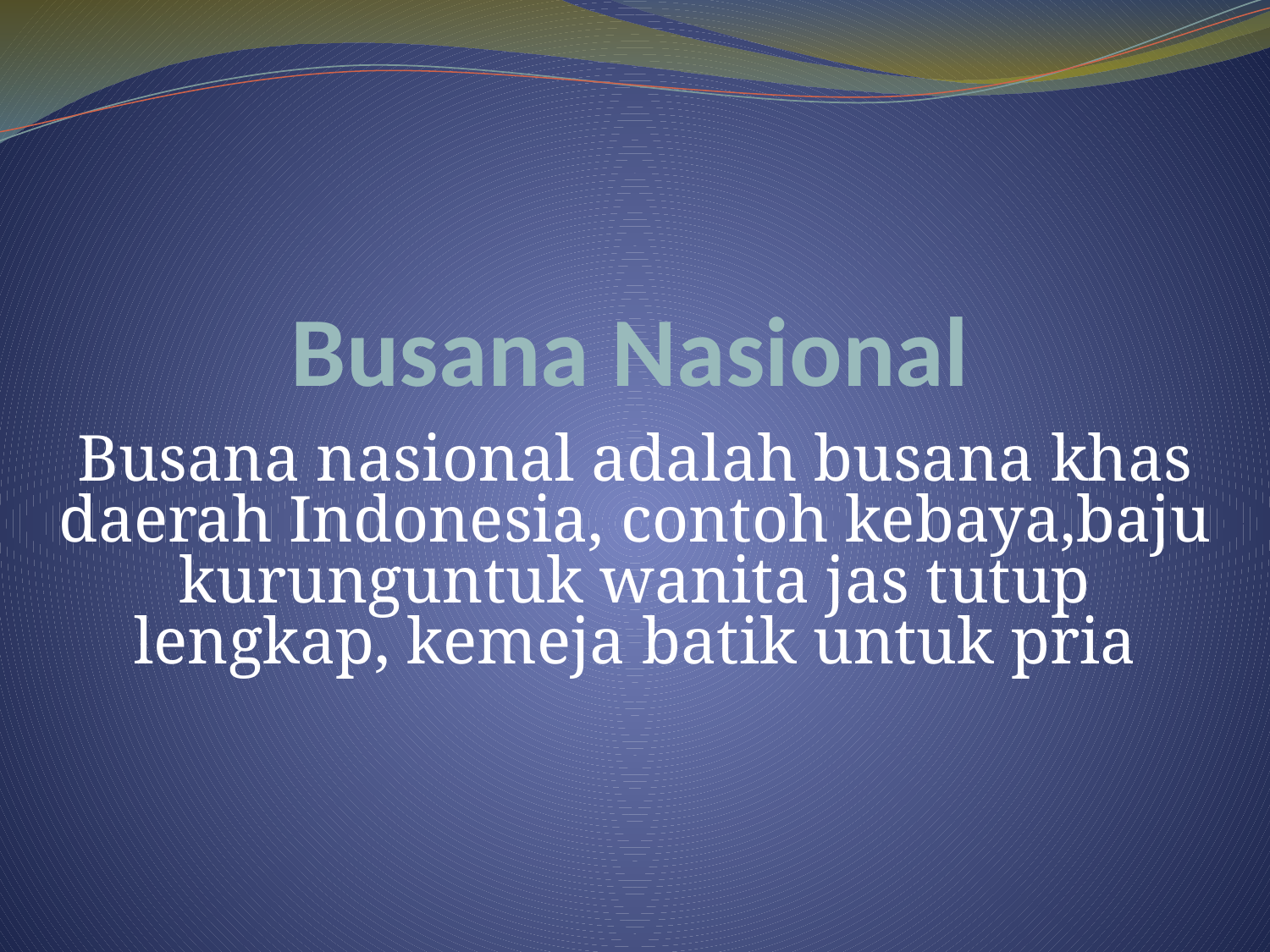

# Busana Nasional
Busana nasional adalah busana khas daerah Indonesia, contoh kebaya,baju kurunguntuk wanita jas tutup lengkap, kemeja batik untuk pria